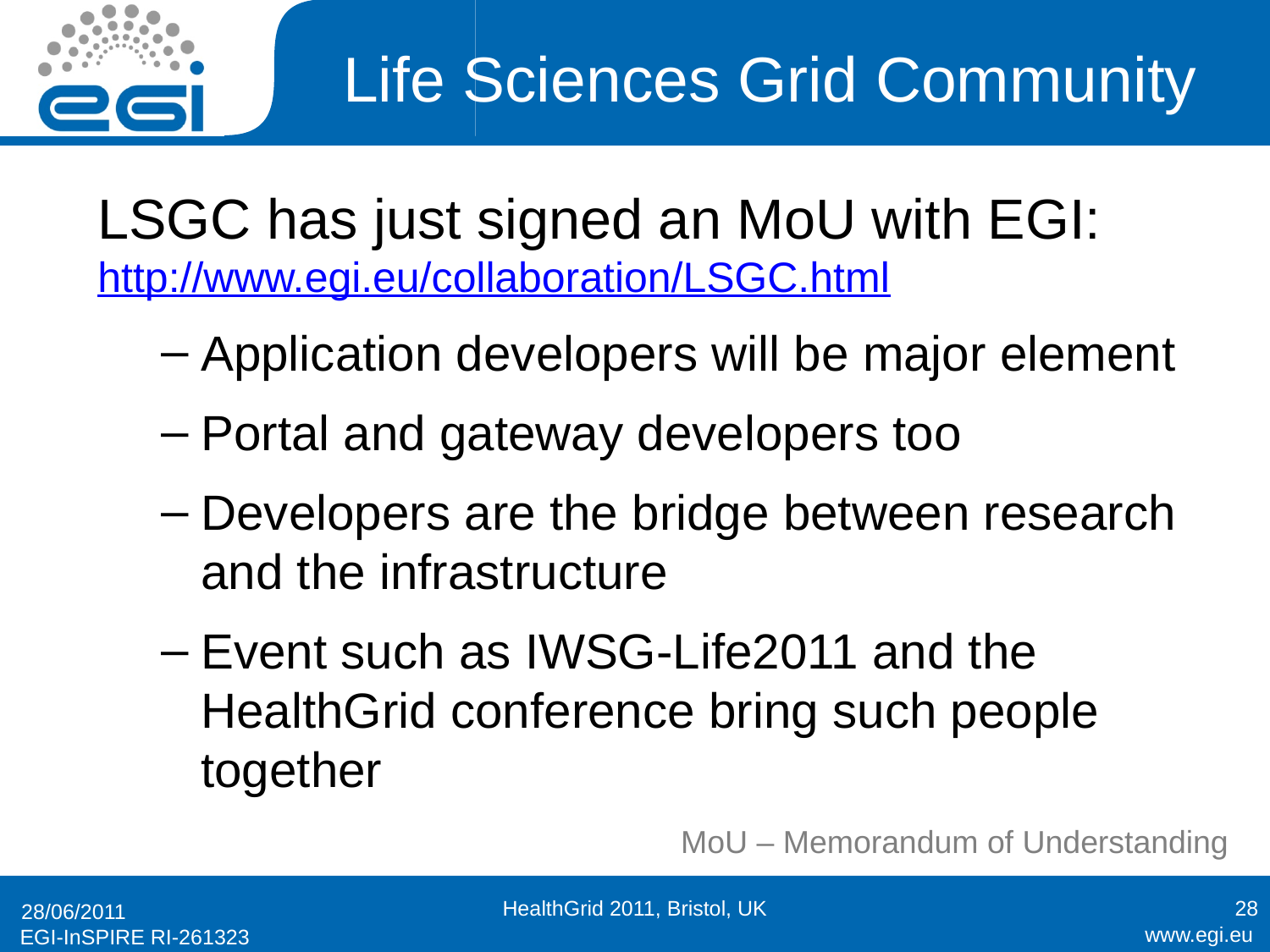

# Life Sciences Grid Community
LSGC has just signed an MoU with EGI:
http://www.egi.eu/collaboration/LSGC.html
Application developers will be major element
Portal and gateway developers too
Developers are the bridge between research and the infrastructure
Event such as IWSG-Life2011 and the HealthGrid conference bring such people together
MoU – Memorandum of Understanding
HealthGrid 2011, Bristol, UK
28
28/06/2011